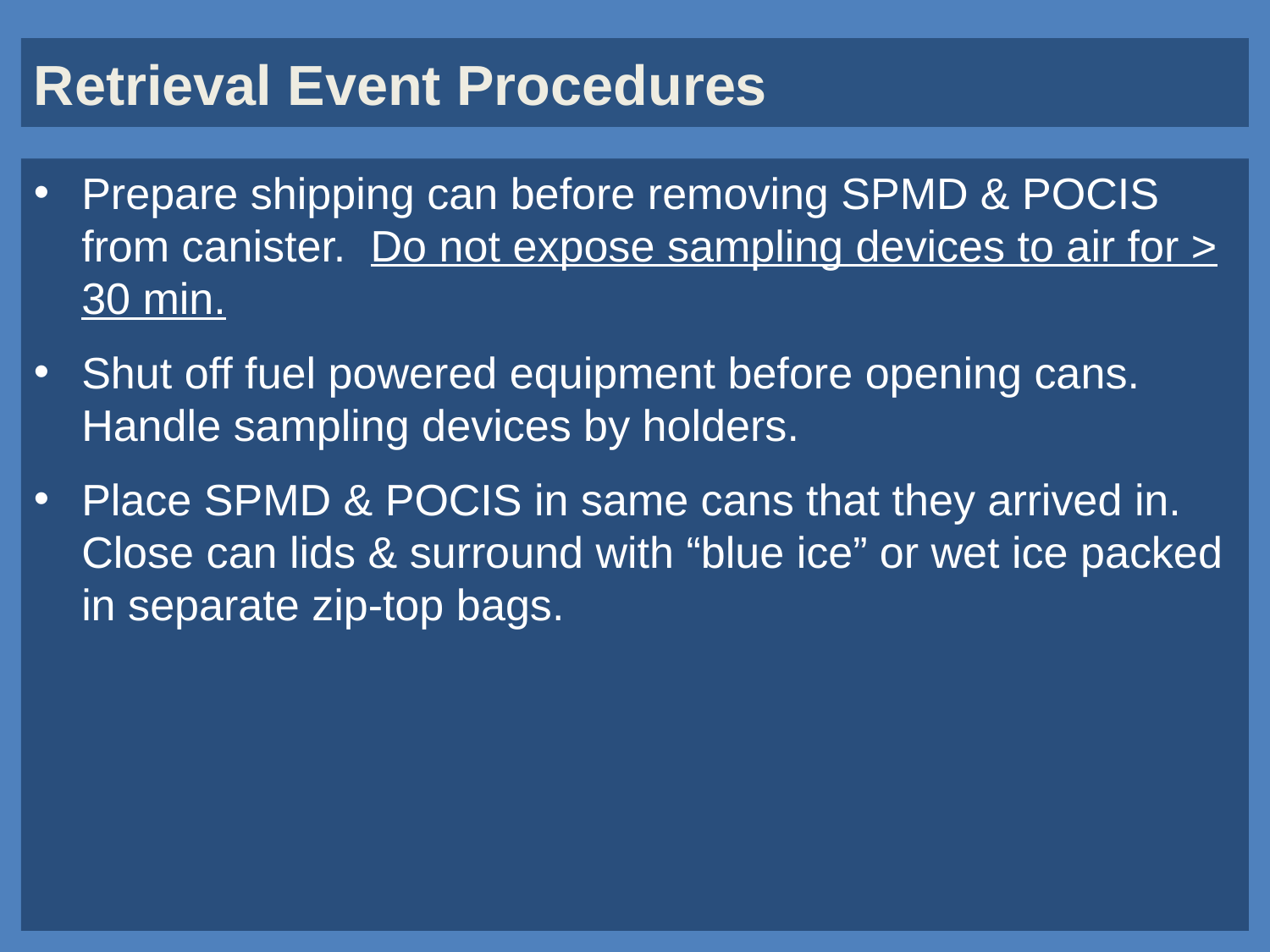

# Retrieval Event Procedures
Prepare shipping can before removing SPMD & POCIS from canister.  Do not expose sampling devices to air for > 30 min.
Shut off fuel powered equipment before opening cans. Handle sampling devices by holders.
Place SPMD & POCIS in same cans that they arrived in.  Close can lids & surround with “blue ice” or wet ice packed in separate zip-top bags.